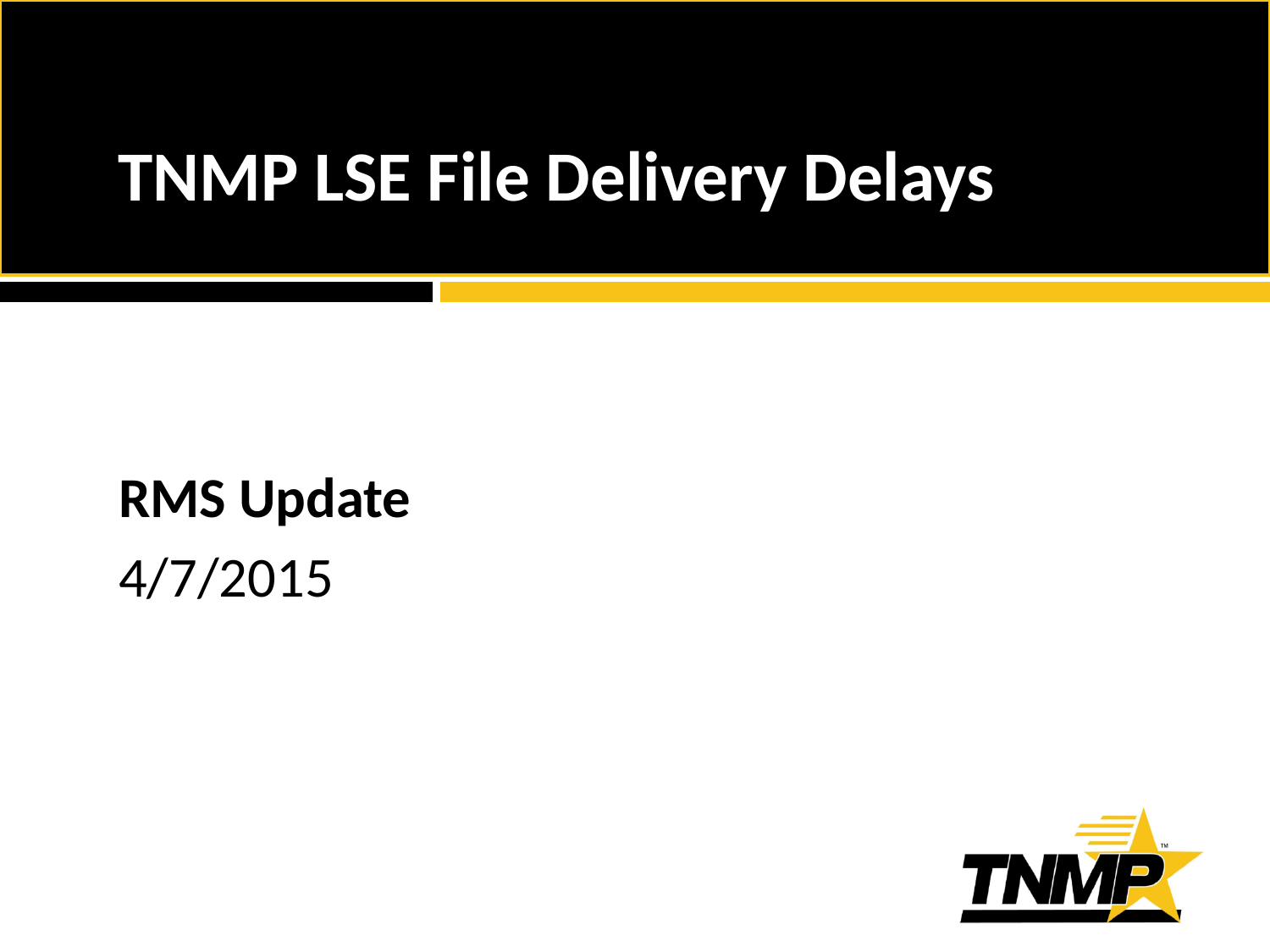

# TNMP LSE File Delivery Delays
RMS Update
4/7/2015